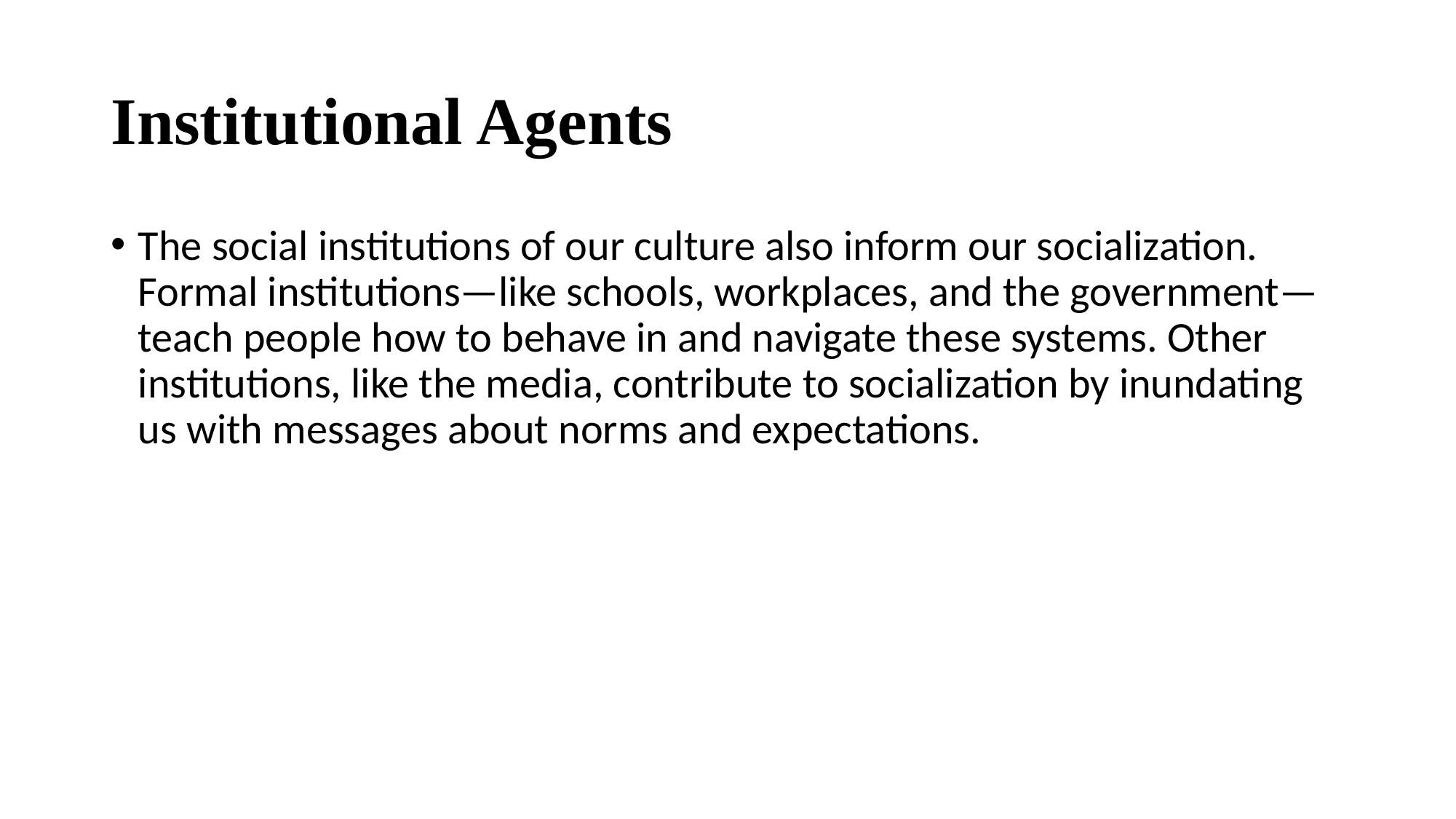

# Institutional Agents
The social institutions of our culture also inform our socialization. Formal institutions—like schools, workplaces, and the government—teach people how to behave in and navigate these systems. Other institutions, like the media, contribute to socialization by inundating us with messages about norms and expectations.